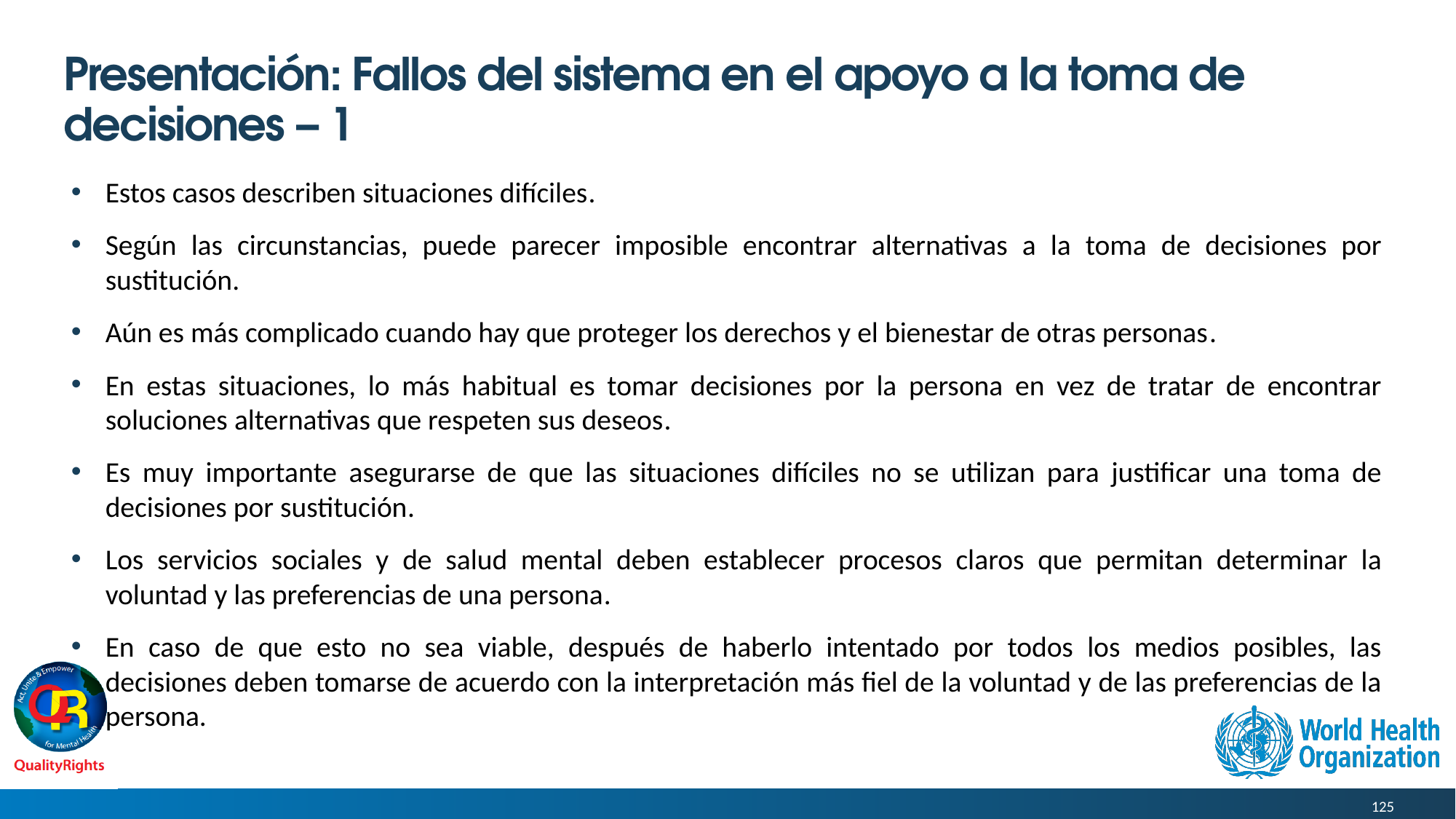

# Presentación: Fallos del sistema en el apoyo a la toma de decisiones – 1
Estos casos describen situaciones difíciles.
Según las circunstancias, puede parecer imposible encontrar alternativas a la toma de decisiones por sustitución.
Aún es más complicado cuando hay que proteger los derechos y el bienestar de otras personas.
En estas situaciones, lo más habitual es tomar decisiones por la persona en vez de tratar de encontrar soluciones alternativas que respeten sus deseos.
Es muy importante asegurarse de que las situaciones difíciles no se utilizan para justificar una toma de decisiones por sustitución.
Los servicios sociales y de salud mental deben establecer procesos claros que permitan determinar la voluntad y las preferencias de una persona.
En caso de que esto no sea viable, después de haberlo intentado por todos los medios posibles, las decisiones deben tomarse de acuerdo con la interpretación más fiel de la voluntad y de las preferencias de la persona.